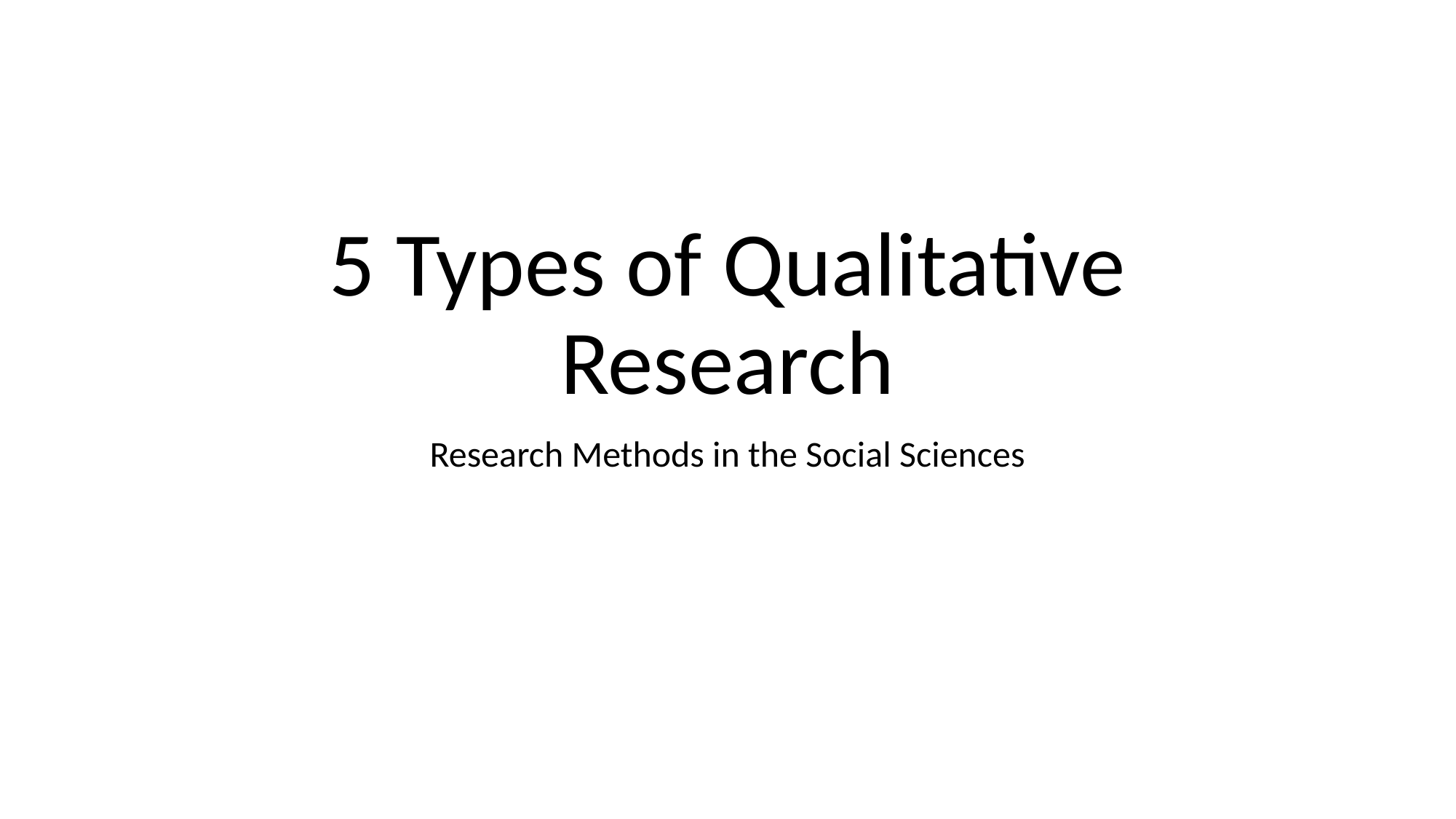

# 5 Types of Qualitative Research
Research Methods in the Social Sciences